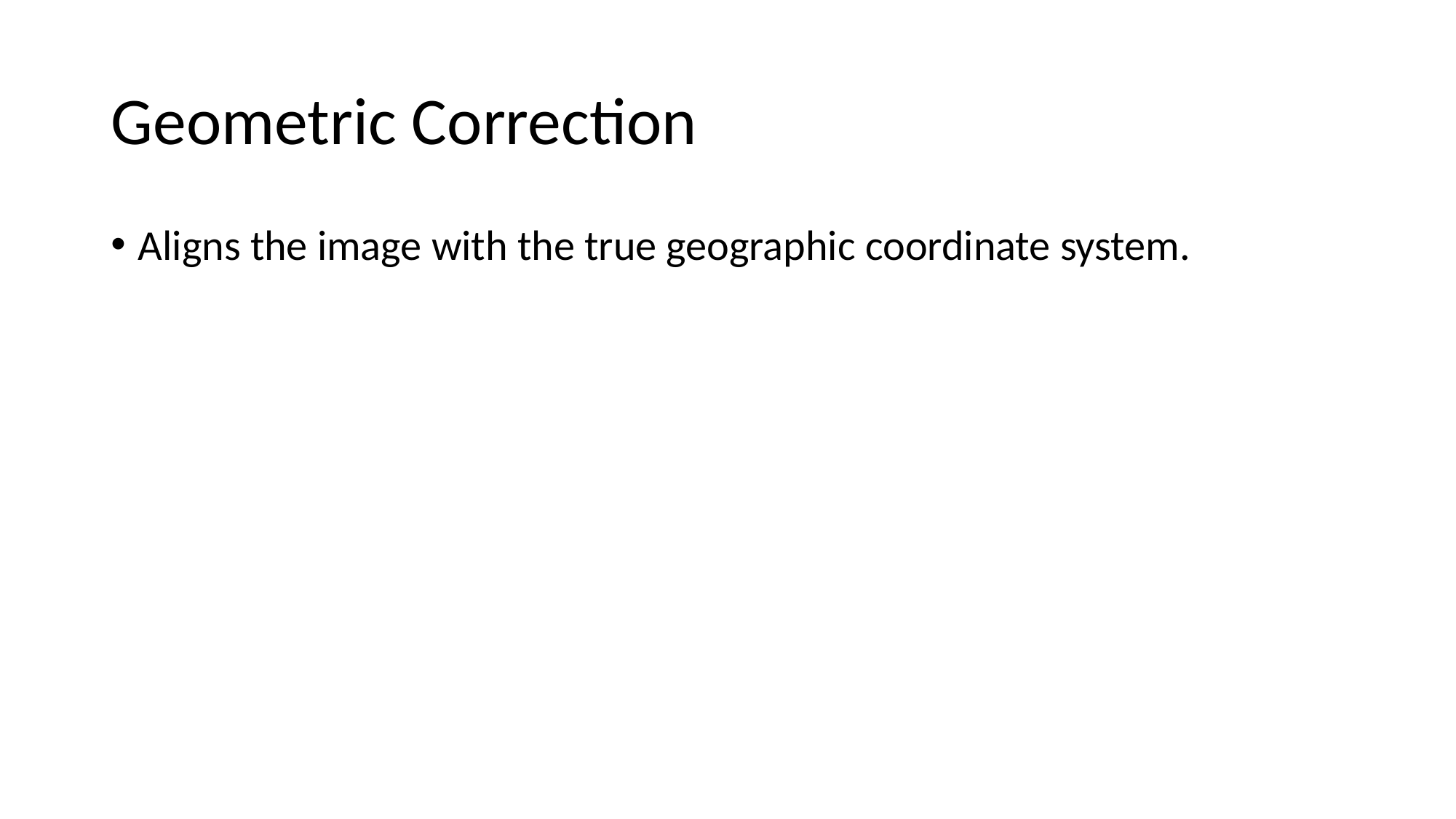

# Geometric Correction
Aligns the image with the true geographic coordinate system.